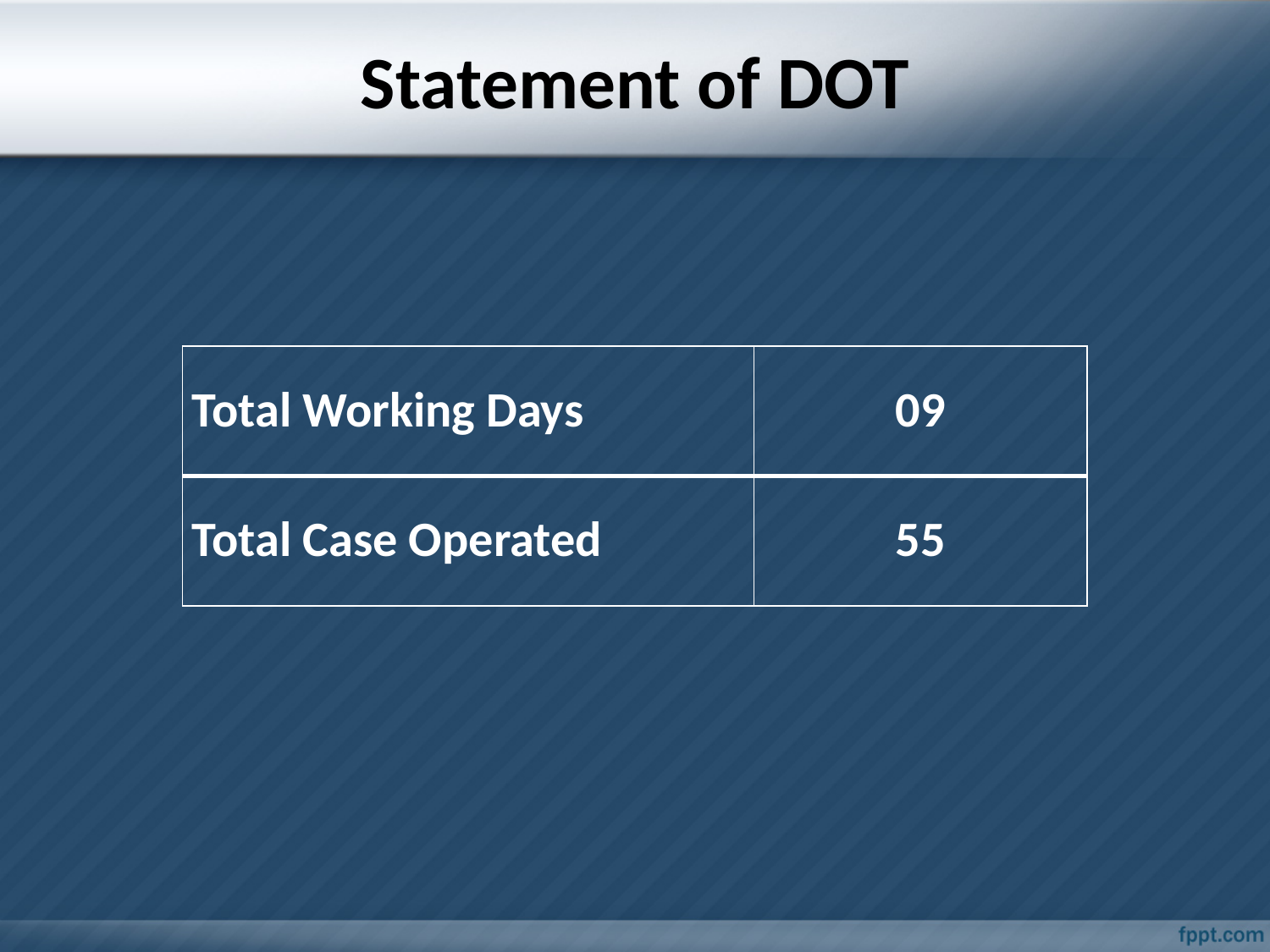

# Statement of DOT
| Total Working Days | 09 |
| --- | --- |
| Total Case Operated | 55 |